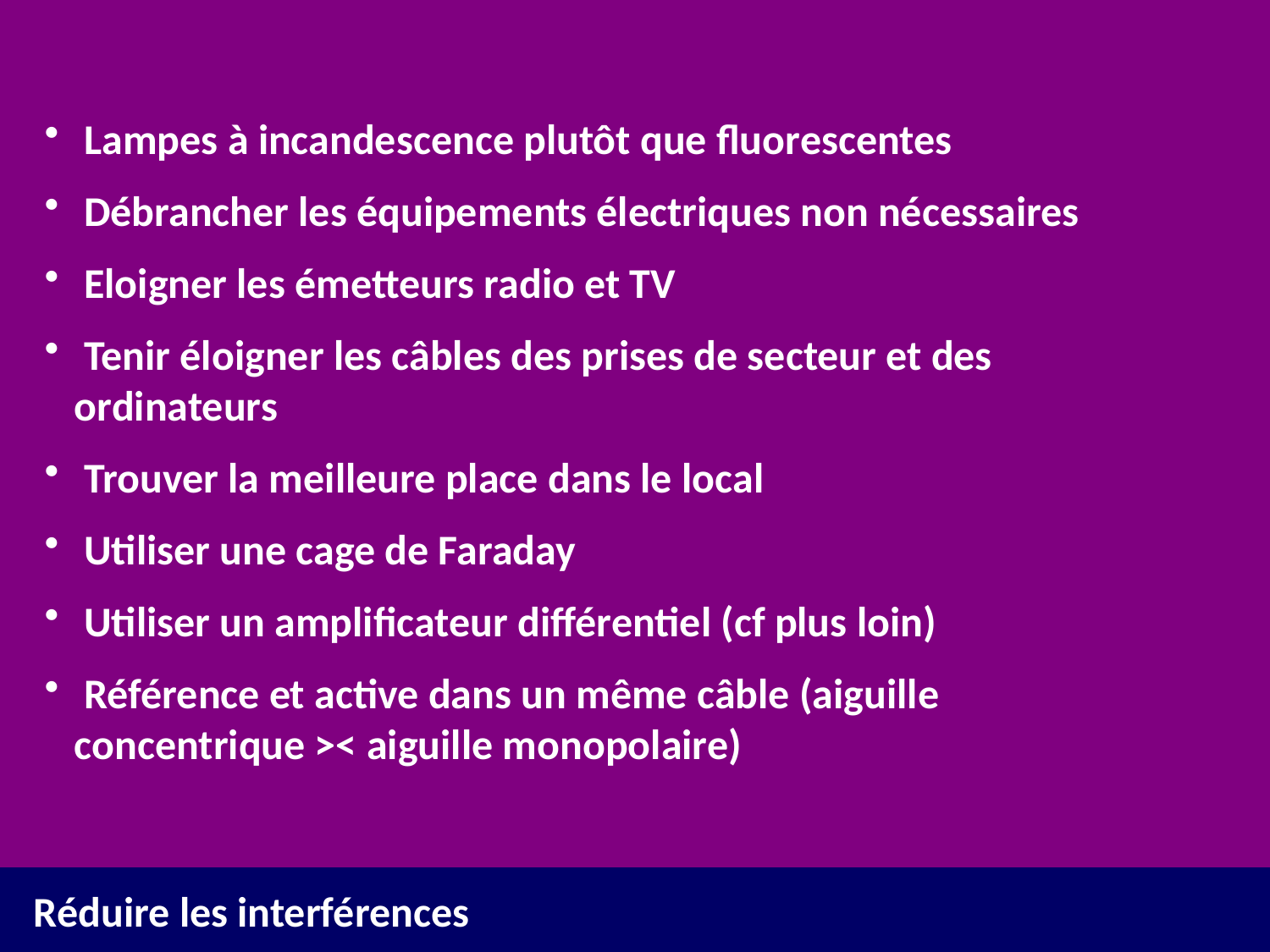

Lampes à incandescence plutôt que fluorescentes
 Débrancher les équipements électriques non nécessaires
 Eloigner les émetteurs radio et TV
 Tenir éloigner les câbles des prises de secteur et des 	ordinateurs
 Trouver la meilleure place dans le local
 Utiliser une cage de Faraday
 Utiliser un amplificateur différentiel (cf plus loin)
 Référence et active dans un même câble (aiguille 	concentrique >< aiguille monopolaire)
Réduire les interférences